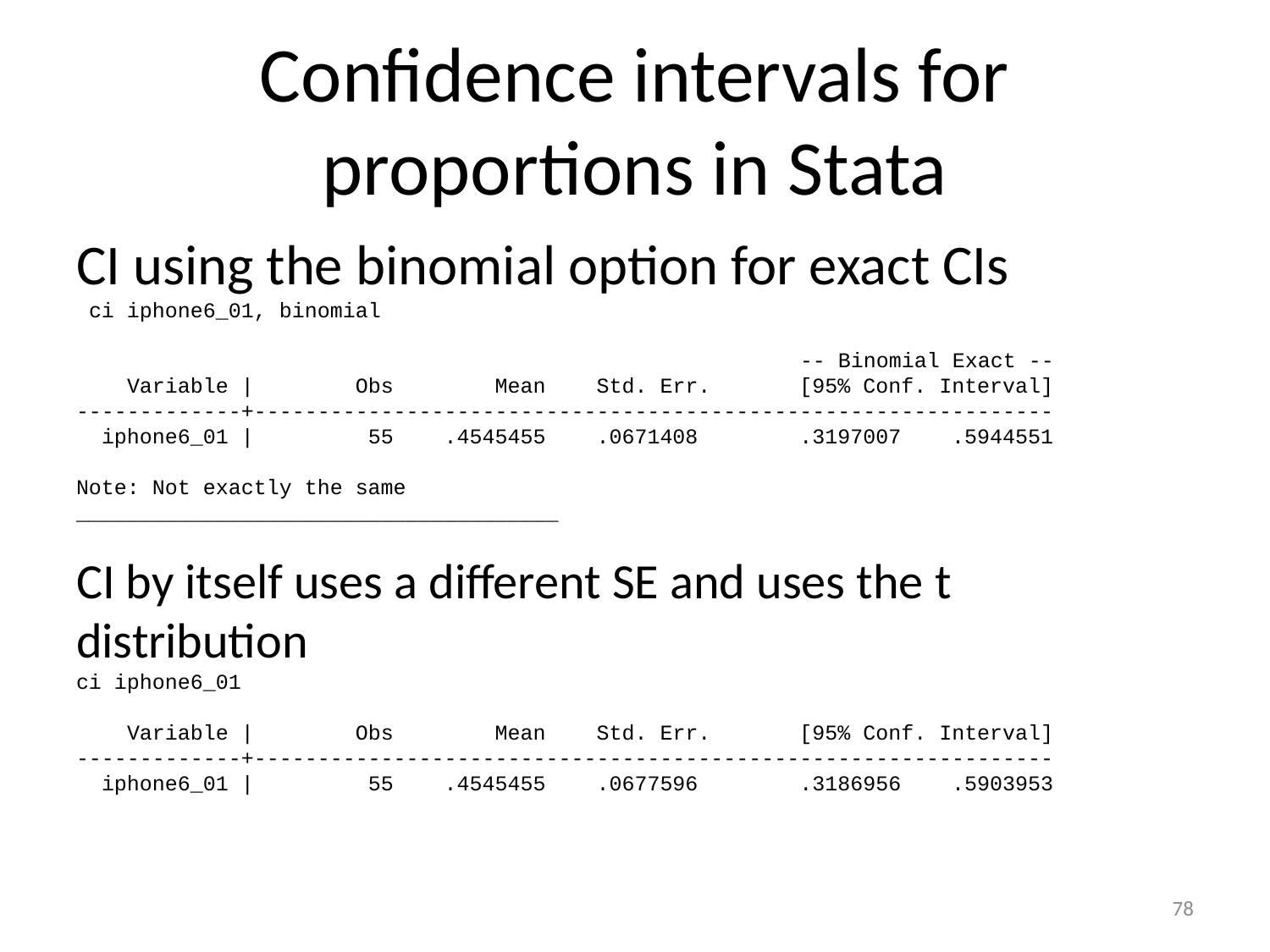

# Confidence intervals for proportions in Stata
CI using the binomial option for exact CIs
 ci iphone6_01, binomial

                                                         -- Binomial Exact --
    Variable |        Obs        Mean    Std. Err.       [95% Conf. Interval]
-------------+---------------------------------------------------------------
  iphone6_01 |         55    .4545455    .0671408        .3197007    .5944551

Note: Not exactly the same
______________________________________

CI by itself uses a different SE and uses the t distribution
ci iphone6_01

    Variable |        Obs        Mean    Std. Err.       [95% Conf. Interval]
-------------+---------------------------------------------------------------
  iphone6_01 |         55    .4545455    .0677596        .3186956    .5903953

78